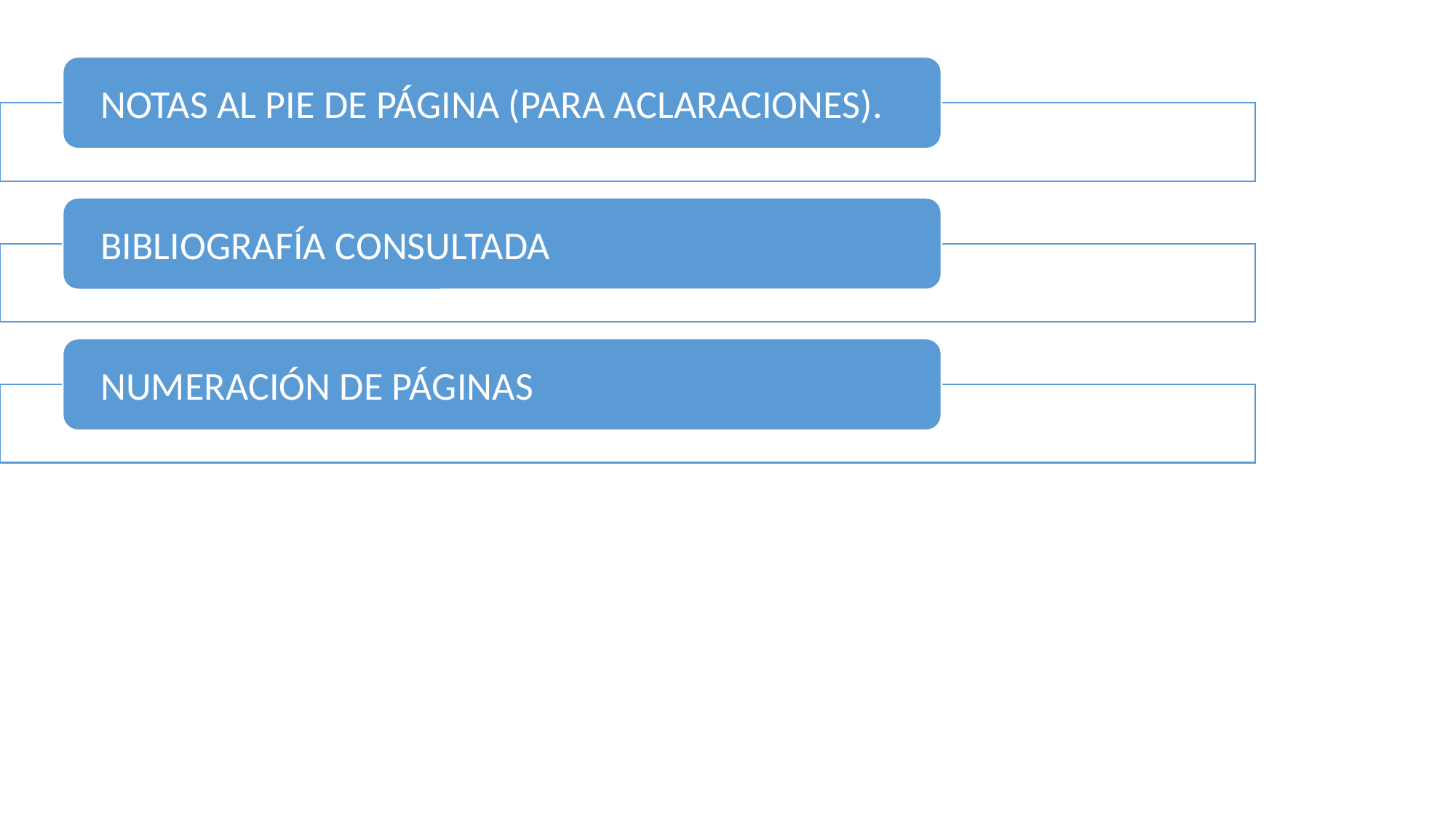

# PARATEXTOS

NOTAS AL PIE DE PÁGINA (PARA ACLARACIONES).

BIBLIOGRAFÍA CONSULTADA

NUMERACIÓN DE PÁGINAS